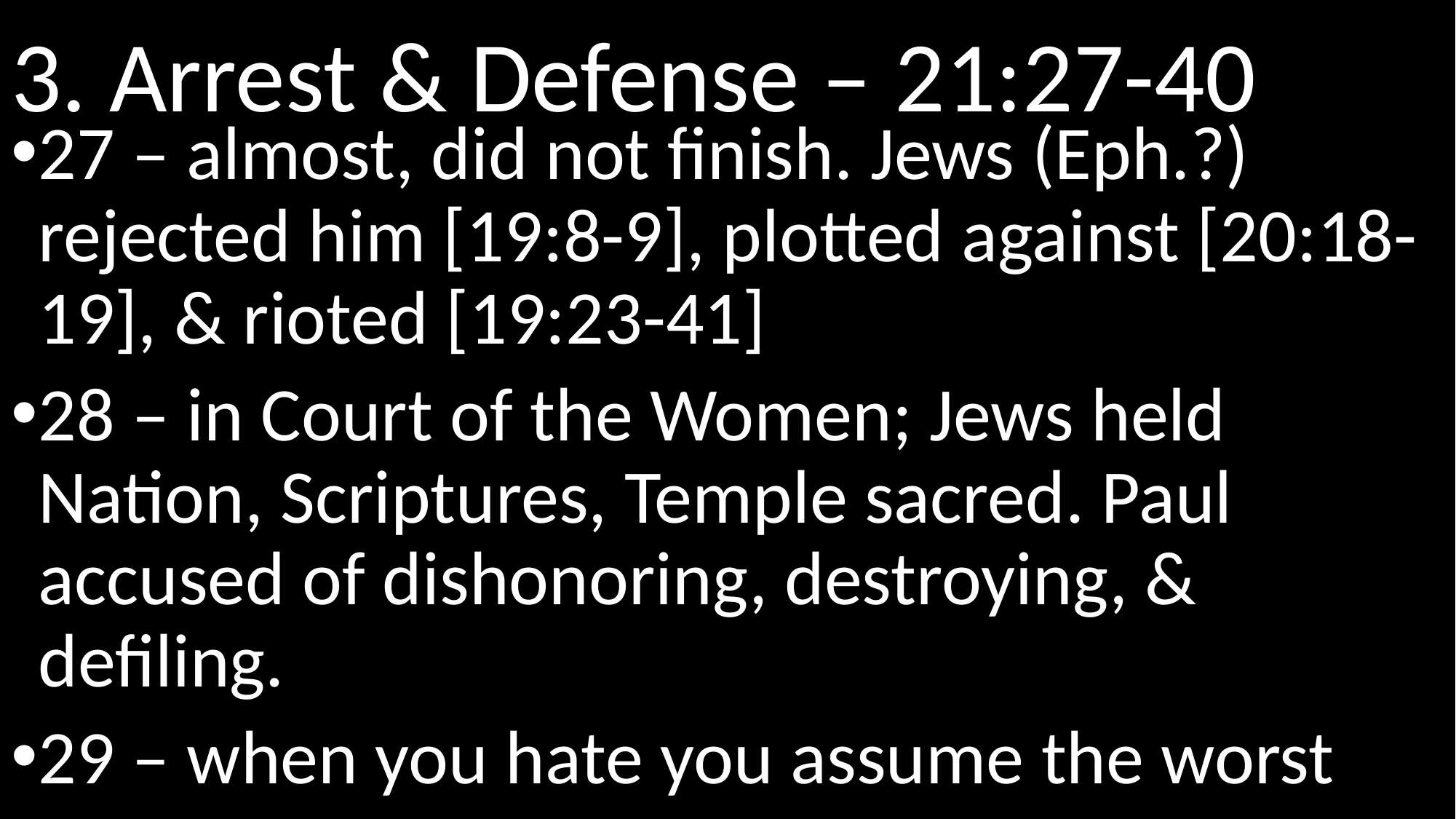

# 3. Arrest & Defense – 21:27-40
27 – almost, did not finish. Jews (Eph.?) rejected him [19:8-9], plotted against [20:18-19], & rioted [19:23-41]
28 – in Court of the Women; Jews held Nation, Scriptures, Temple sacred. Paul accused of dishonoring, destroying, & defiling.
29 – when you hate you assume the worst